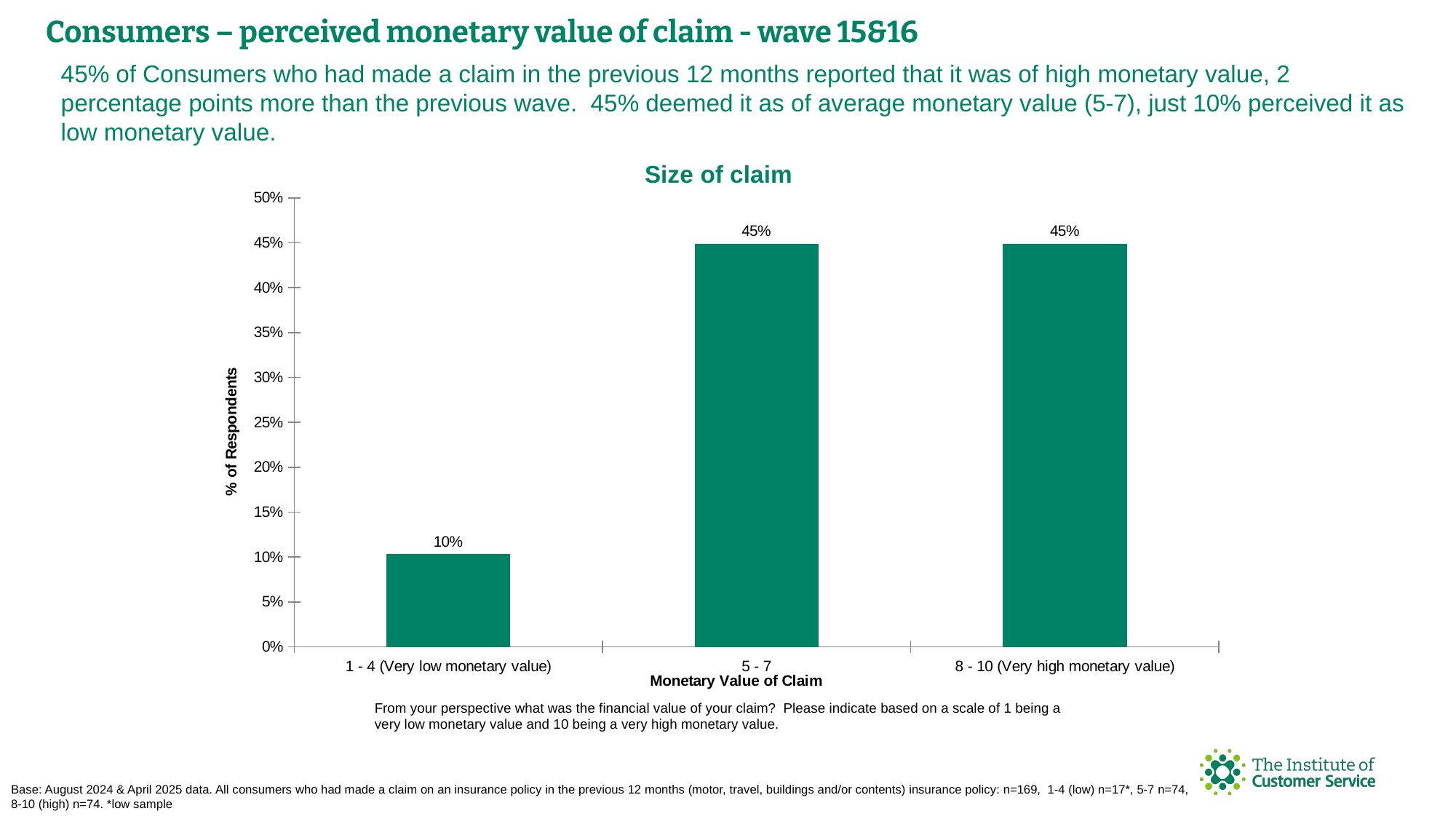

Consumers – perceived monetary value of claim - wave 15&16
45% of Consumers who had made a claim in the previous 12 months reported that it was of high monetary value, 2 percentage points more than the previous wave.  45% deemed it as of average monetary value (5-7), just 10% perceived it as low monetary value.

### Chart: Size of claim

| Category | % of Consumer Respondents |
|---|---|
| 1 - 4 (Very low monetary value) | 0.10303030302999999 |
| 5 - 7 | 0.44848484849000003 |
| 8 - 10 (Very high monetary value) | 0.44848484849000003 |
From your perspective what was the financial value of your claim?  Please indicate based on a scale of 1 being a very low monetary value and 10 being a very high monetary value.
Base: August 2024 & April 2025 data. All consumers who had made a claim on an insurance policy in the previous 12 months (motor, travel, buildings and/or contents) insurance policy: n=169,  1-4 (low) n=17*, 5-7 n=74,     8-10 (high) n=74. *low sample